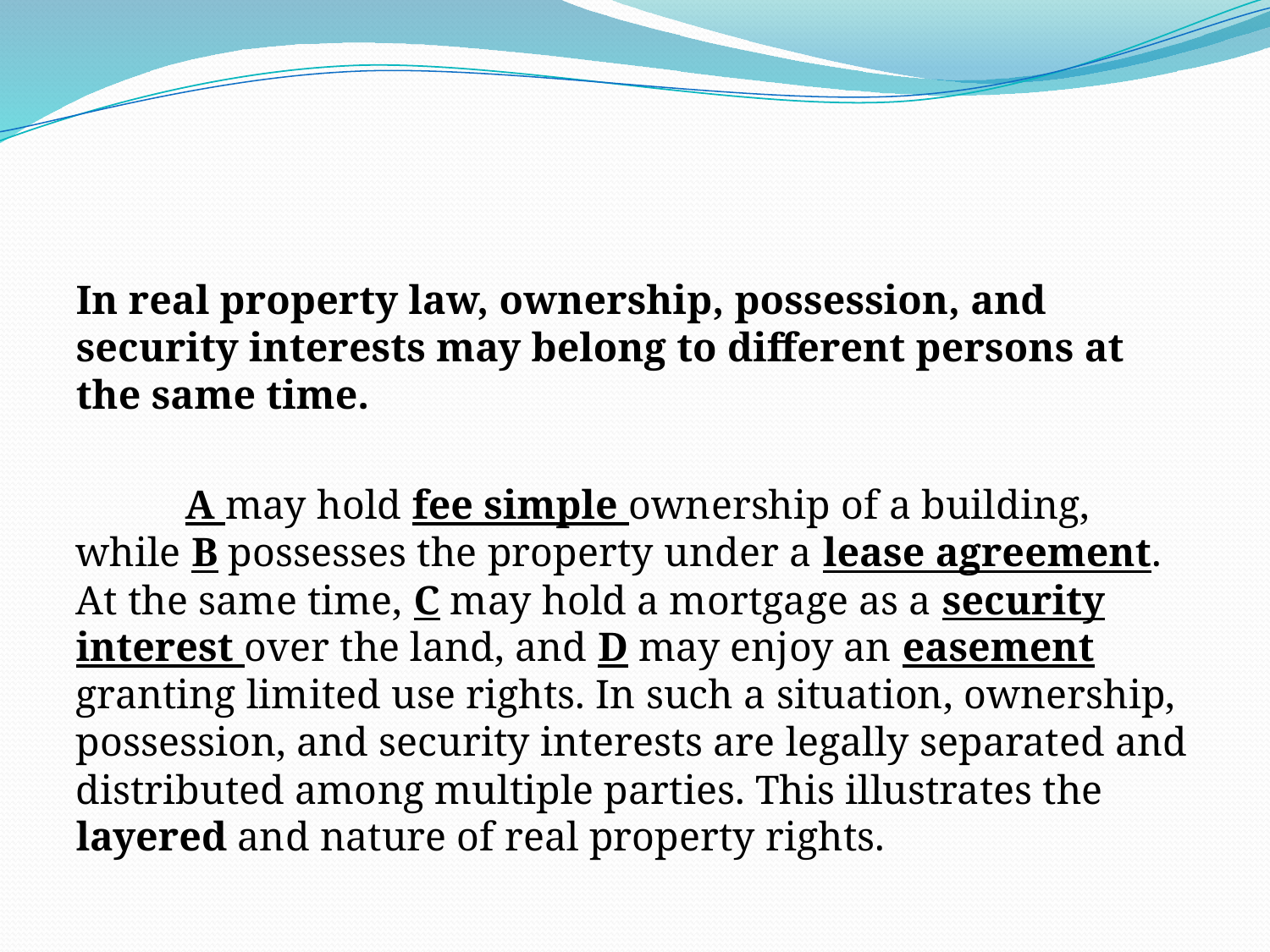

#
In real property law, ownership, possession, and security interests may belong to different persons at the same time.

	A may hold fee simple ownership of a building, while B possesses the property under a lease agreement. At the same time, C may hold a mortgage as a security interest over the land, and D may enjoy an easement granting limited use rights. In such a situation, ownership, possession, and security interests are legally separated and distributed among multiple parties. This illustrates the layered and nature of real property rights.